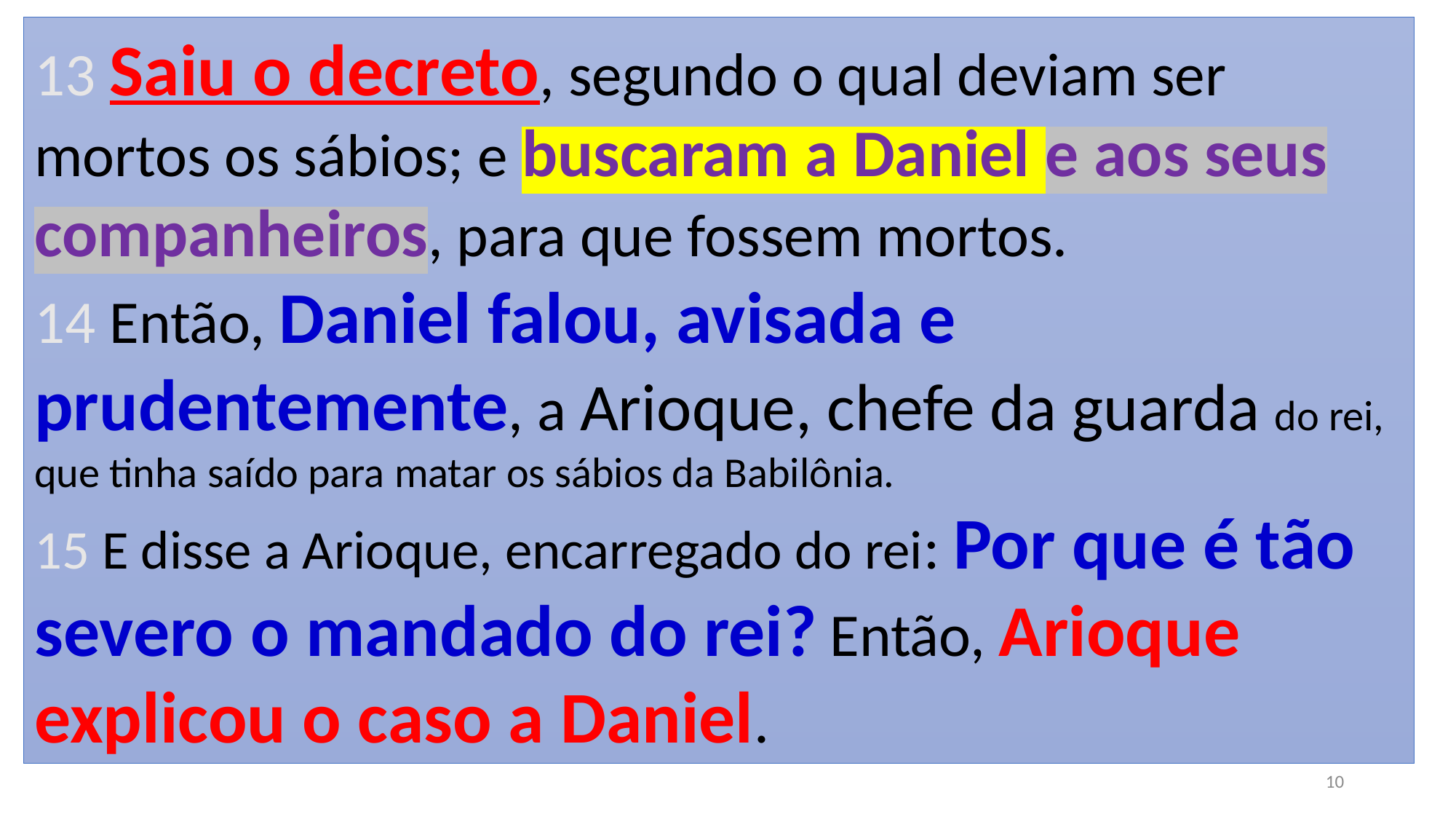

13 Saiu o decreto, segundo o qual deviam ser mortos os sábios; e buscaram a Daniel e aos seus companheiros, para que fossem mortos.
14 Então, Daniel falou, avisada e prudentemente, a Arioque, chefe da guarda do rei, que tinha saído para matar os sábios da Babilônia.
15 E disse a Arioque, encarregado do rei: Por que é tão severo o mandado do rei? Então, Arioque explicou o caso a Daniel.
10